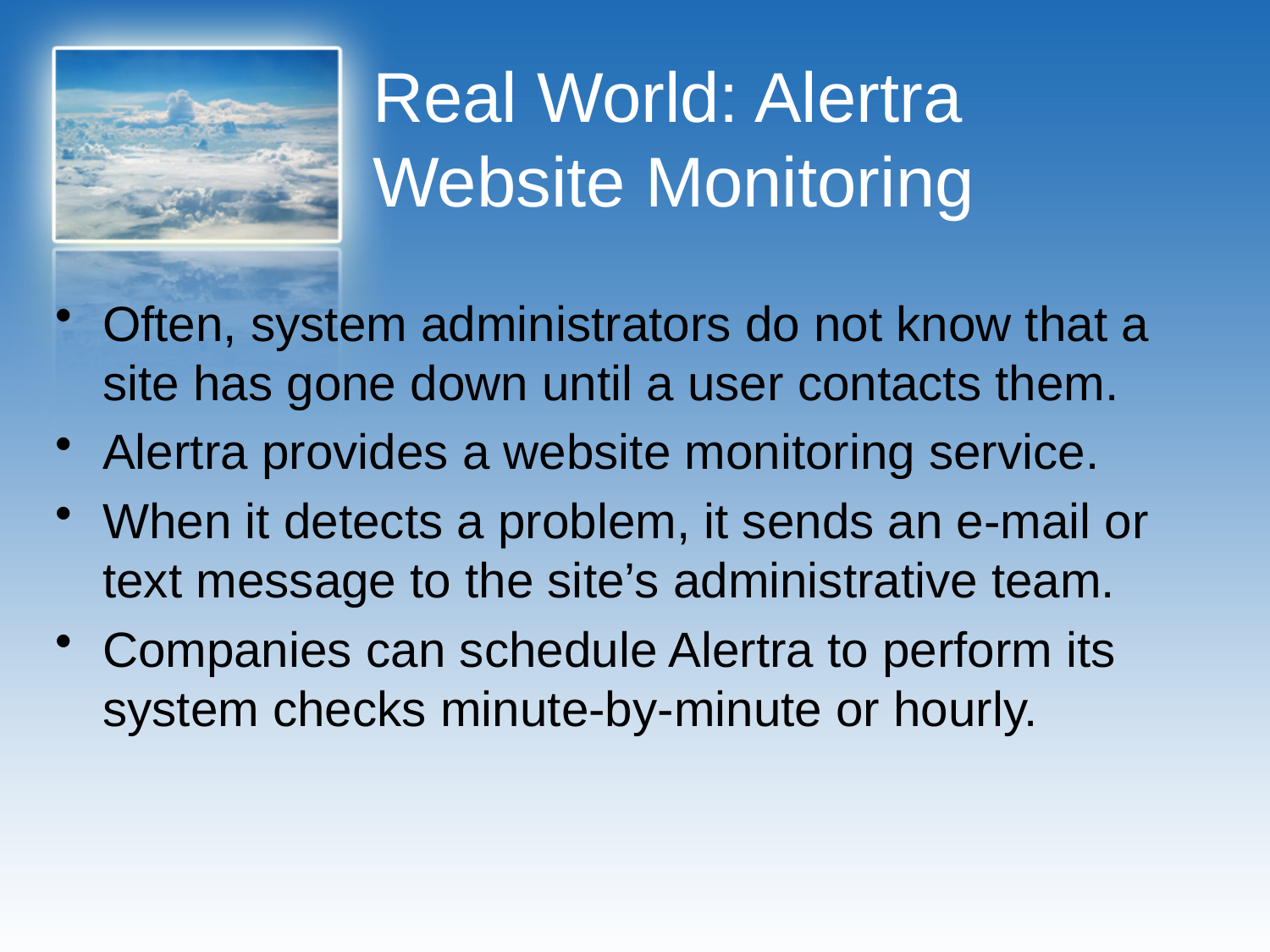

# Real World: Alertra Website Monitoring
Often, system administrators do not know that a site has gone down until a user contacts them.
Alertra provides a website monitoring service.
When it detects a problem, it sends an e-mail or text message to the site’s administrative team.
Companies can schedule Alertra to perform its system checks minute-by-minute or hourly.